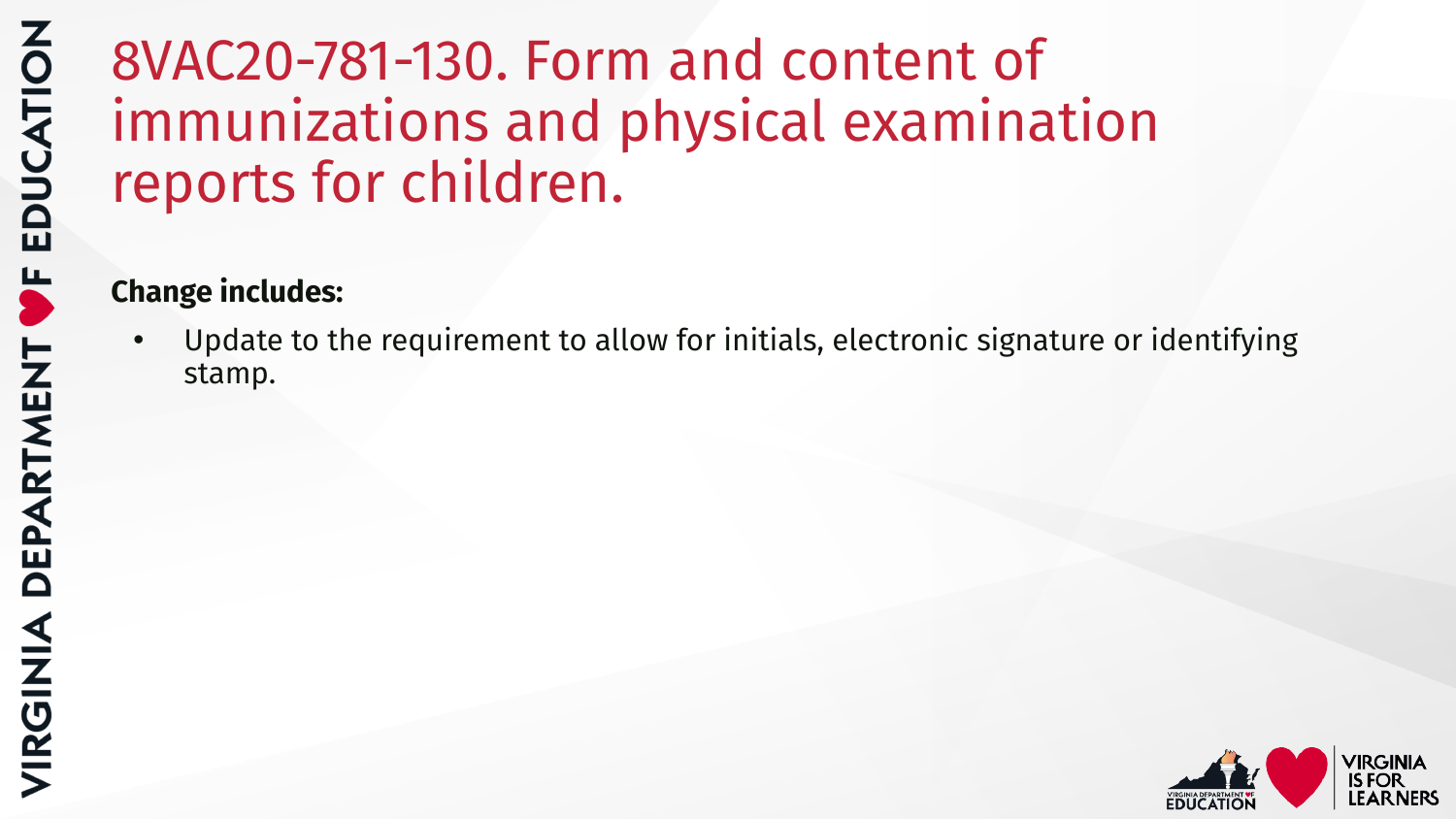

# 8VAC20-781-130. Form and content of immunizations and physical examination reports for children.

Change includes:
Update to the requirement to allow for initials, electronic signature or identifying stamp.